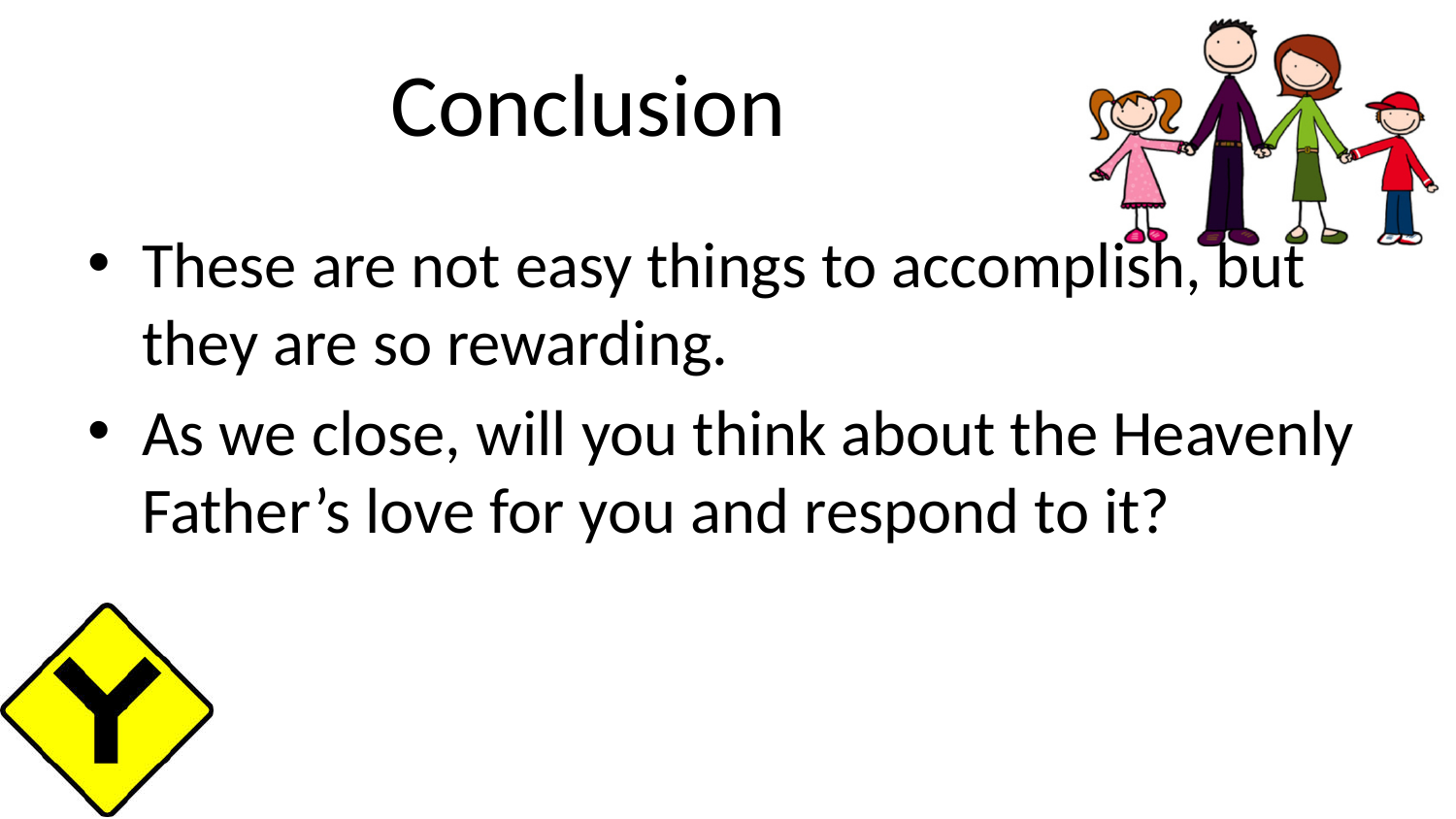

# Conclusion
These are not easy things to accomplish, but they are so rewarding.
As we close, will you think about the Heavenly Father’s love for you and respond to it?